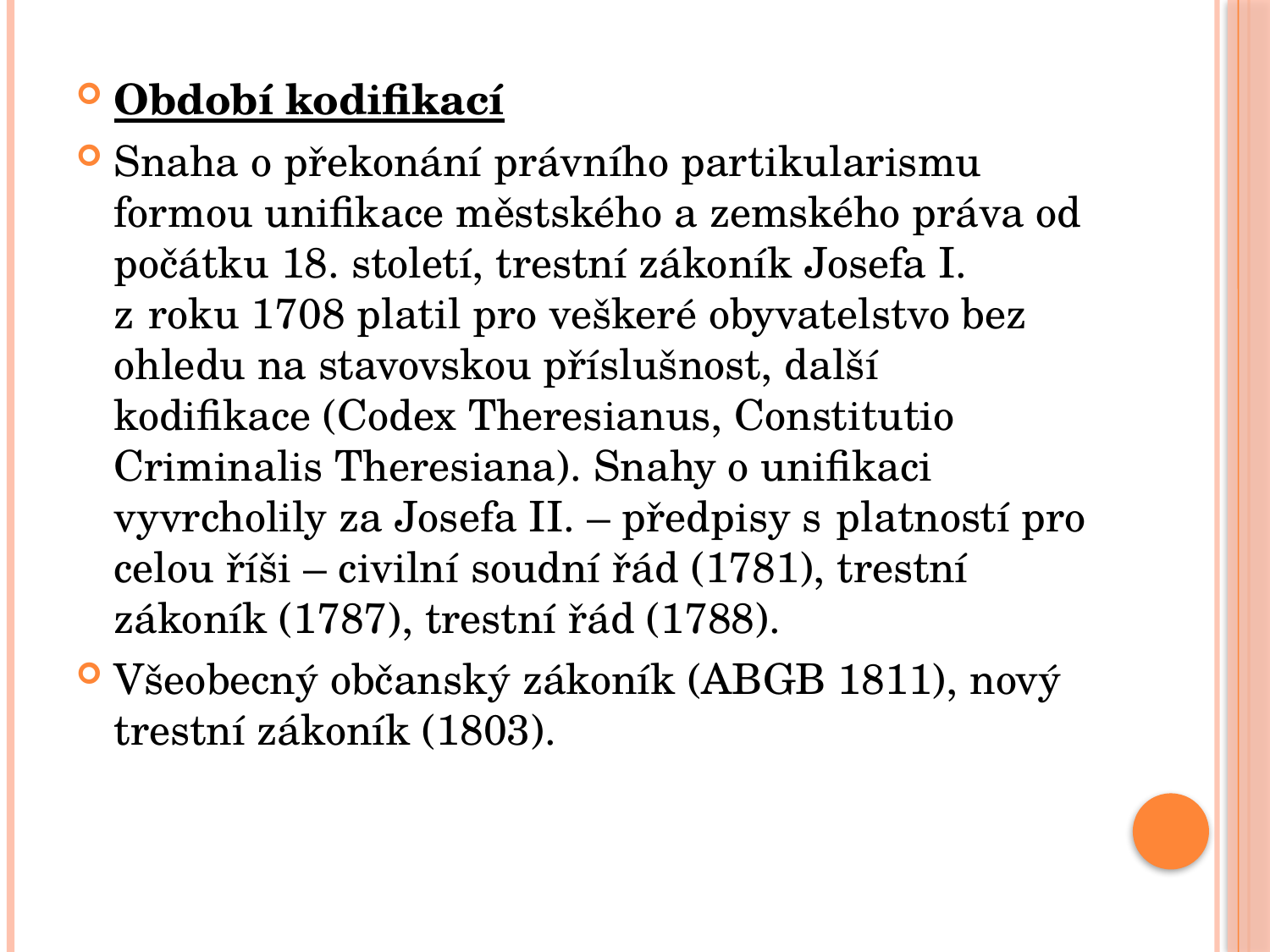

#
Období kodifikací
Snaha o překonání právního partikularismu formou unifikace městského a zemského práva od počátku 18. století, trestní zákoník Josefa I. z roku 1708 platil pro veškeré obyvatelstvo bez ohledu na stavovskou příslušnost, další kodifikace (Codex Theresianus, Constitutio Criminalis Theresiana). Snahy o unifikaci vyvrcholily za Josefa II. – předpisy s platností pro celou říši – civilní soudní řád (1781), trestní zákoník (1787), trestní řád (1788).
Všeobecný občanský zákoník (ABGB 1811), nový trestní zákoník (1803).